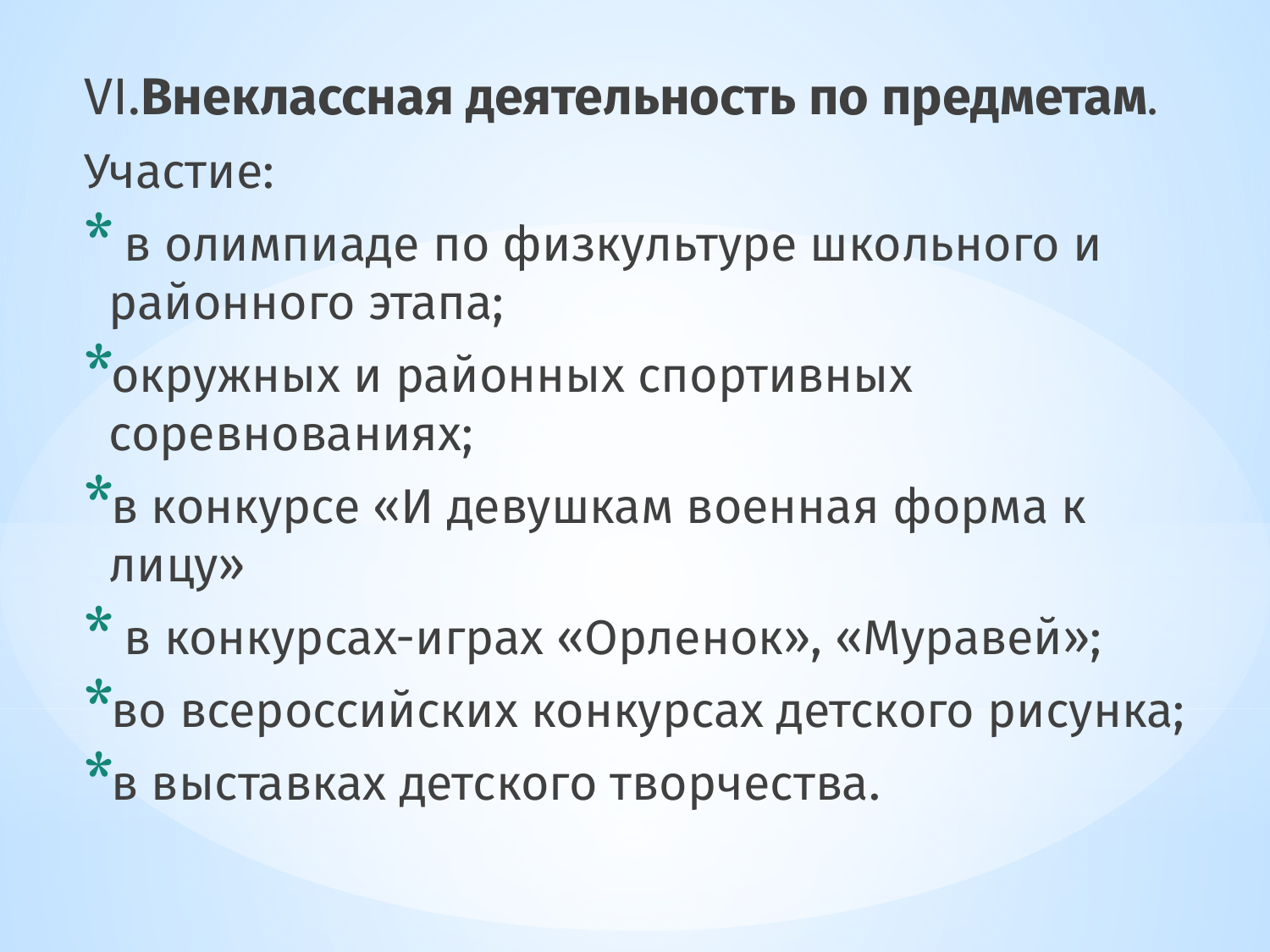

VI.Внеклассная деятельность по предметам.
Участие:
 в олимпиаде по физкультуре школьного и районного этапа;
окружных и районных спортивных соревнованиях;
в конкурсе «И девушкам военная форма к лицу»
 в конкурсах-играх «Орленок», «Муравей»;
во всероссийских конкурсах детского рисунка;
в выставках детского творчества.